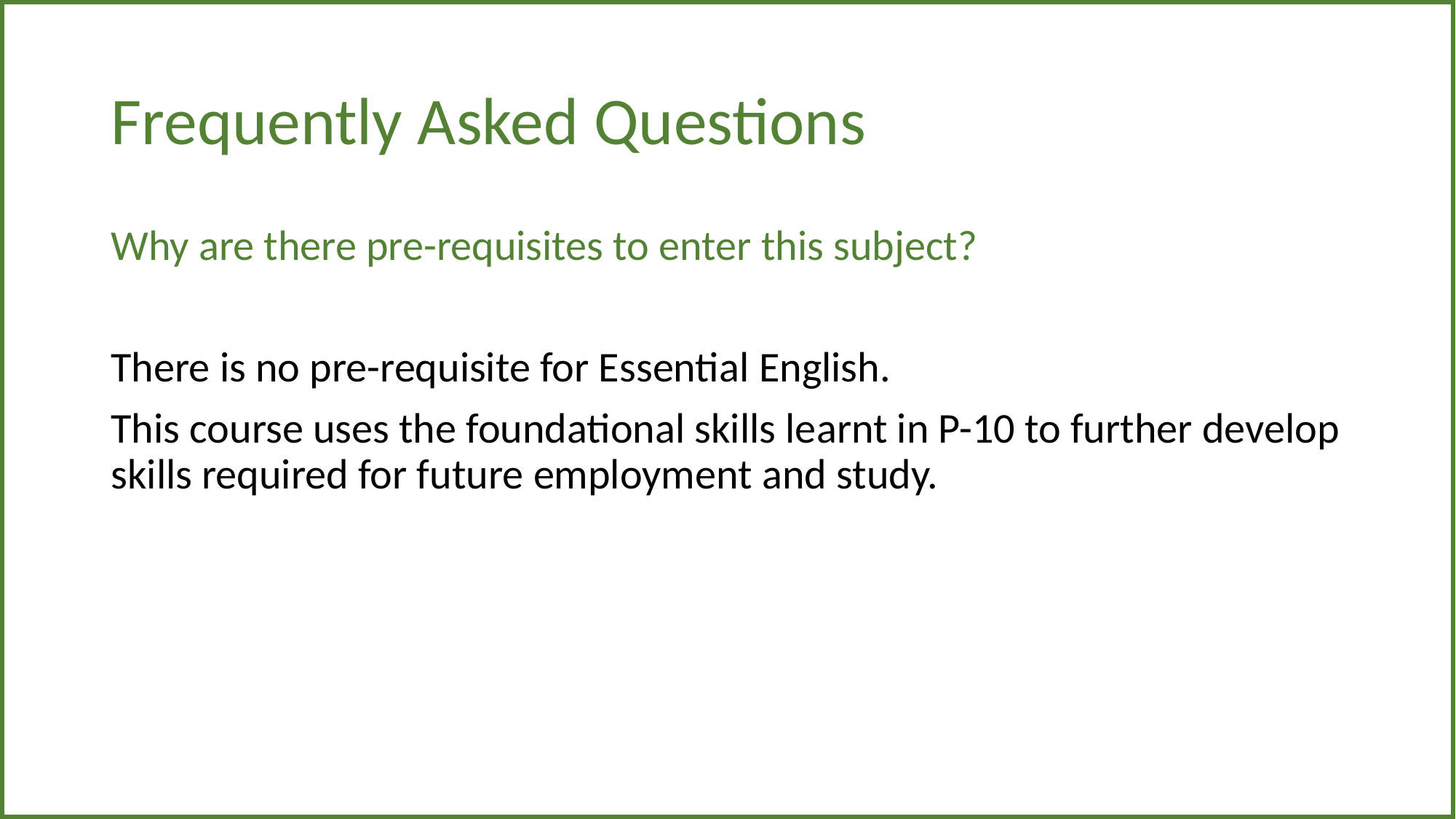

|  |
| --- |
# Frequently Asked Questions
Why are there pre-requisites to enter this subject?

There is no pre-requisite for Essential English.
This course uses the foundational skills learnt in P-10 to further develop skills required for future employment and study.